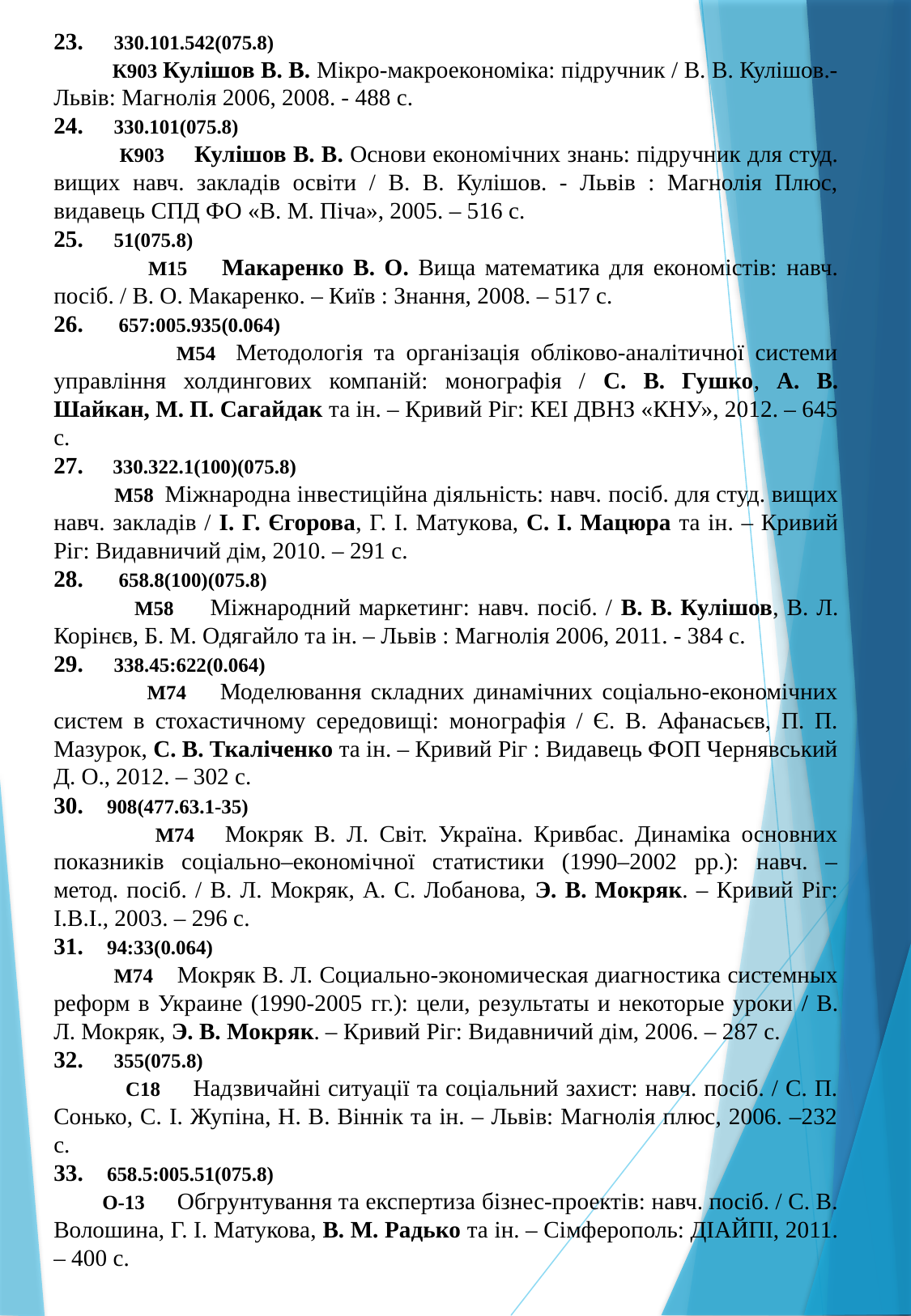

23.      330.101.542(075.8)
           К903 Кулішов В. В. Мікро-макроекономіка: підручник / В. В. Кулішов.- Львів: Магнолія 2006, 2008. - 488 с.
24.      330.101(075.8)
           К903     Кулішов В. В. Основи економічних знань: підручник для студ. вищих навч. закладів освіти / В. В. Кулішов. - Львів : Магнолія Плюс, видавець СПД ФО «В. М. Піча», 2005. – 516 с.
25.      51(075.8)
           М15    Макаренко В. О. Вища математика для економістів: навч. посіб. / В. О. Макаренко. – Київ : Знання, 2008. – 517 с.
26.      657:005.935(0.064)
            М54  Методологія та організація обліково-аналітичної системи управління холдингових компаній: монографія / С. В. Гушко, А. В. Шайкан, М. П. Сагайдак та ін. – Кривий Ріг: КЕІ ДВНЗ «КНУ», 2012. – 645 с.
27.     330.322.1(100)(075.8)
           М58  Міжнародна інвестиційна діяльність: навч. посіб. для студ. вищих навч. закладів / І. Г. Єгорова, Г. І. Матукова, С. І. Мацюра та ін. – Кривий Ріг: Видавничий дім, 2010. – 291 с.
28.      658.8(100)(075.8)
           М58     Міжнародний маркетинг: навч. посіб. / В. В. Кулішов, В. Л. Корінєв, Б. М. Одягайло та ін. – Львів : Магнолія 2006, 2011. - 384 с.
29.      338.45:622(0.064)
           М74    Моделювання складних динамічних соціально-економічних систем в стохастичному середовищі: монографія / Є. В. Афанасьєв, П. П. Мазурок, С. В. Ткаліченко та ін. – Кривий Ріг : Видавець ФОП Чернявський Д. О., 2012. – 302 с.
30.    908(477.63.1-35)
          М74   Мокряк В. Л. Світ. Україна. Кривбас. Динаміка основних показників соціально–економічної статистики (1990–2002 рр.): навч. – метод. посіб. / В. Л. Мокряк, А. С. Лобанова, Э. В. Мокряк. – Кривий Ріг: І.В.І., 2003. – 296 с.
31.    94:33(0.064)
          М74    Мокряк В. Л. Социально-экономическая диагностика системных реформ в Украине (1990-2005 гг.): цели, результаты и некоторые уроки / В. Л. Мокряк, Э. В. Мокряк. – Кривий Ріг: Видавничий дім, 2006. – 287 с.
32.      355(075.8)
           С18     Надзвичайні ситуації та соціальний захист: навч. посіб. / С. П. Сонько, С. І. Жупіна, Н. В. Віннік та ін. – Львів: Магнолія плюс, 2006. –232 с.
33.    658.5:005.51(075.8)
         О-13      Обгрунтування та експертиза бізнес-проектів: навч. посіб. / С. В. Волошина, Г. І. Матукова, В. М. Радько та ін. – Сімферополь: ДІАЙПІ, 2011. – 400 с.